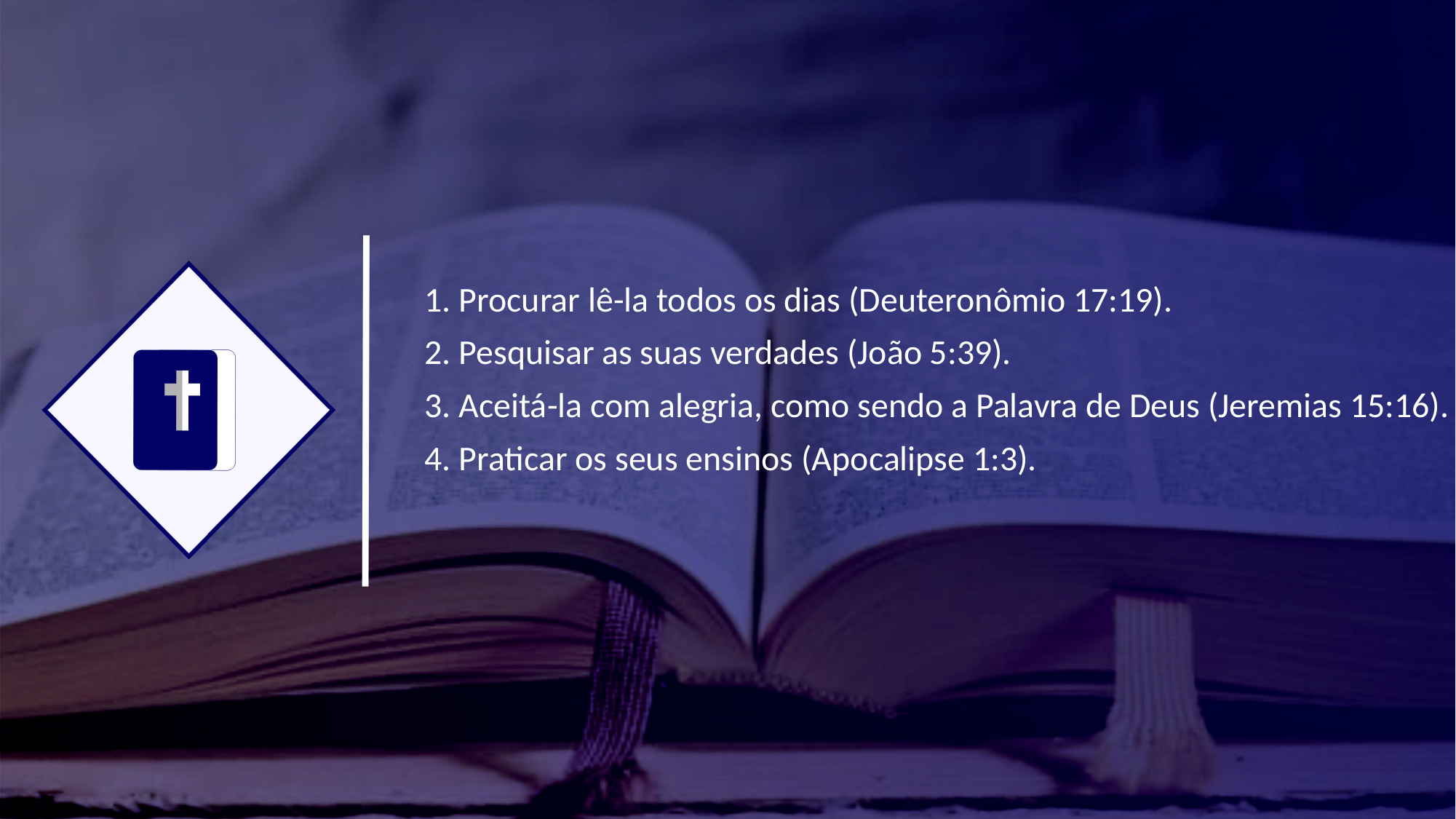

1. Procurar lê-la todos os dias (Deuteronômio 17:19).
2. Pesquisar as suas verdades (João 5:39).
3. Aceitá-la com alegria, como sendo a Palavra de Deus (Jeremias 15:16).
4. Praticar os seus ensinos (Apocalipse 1:3).